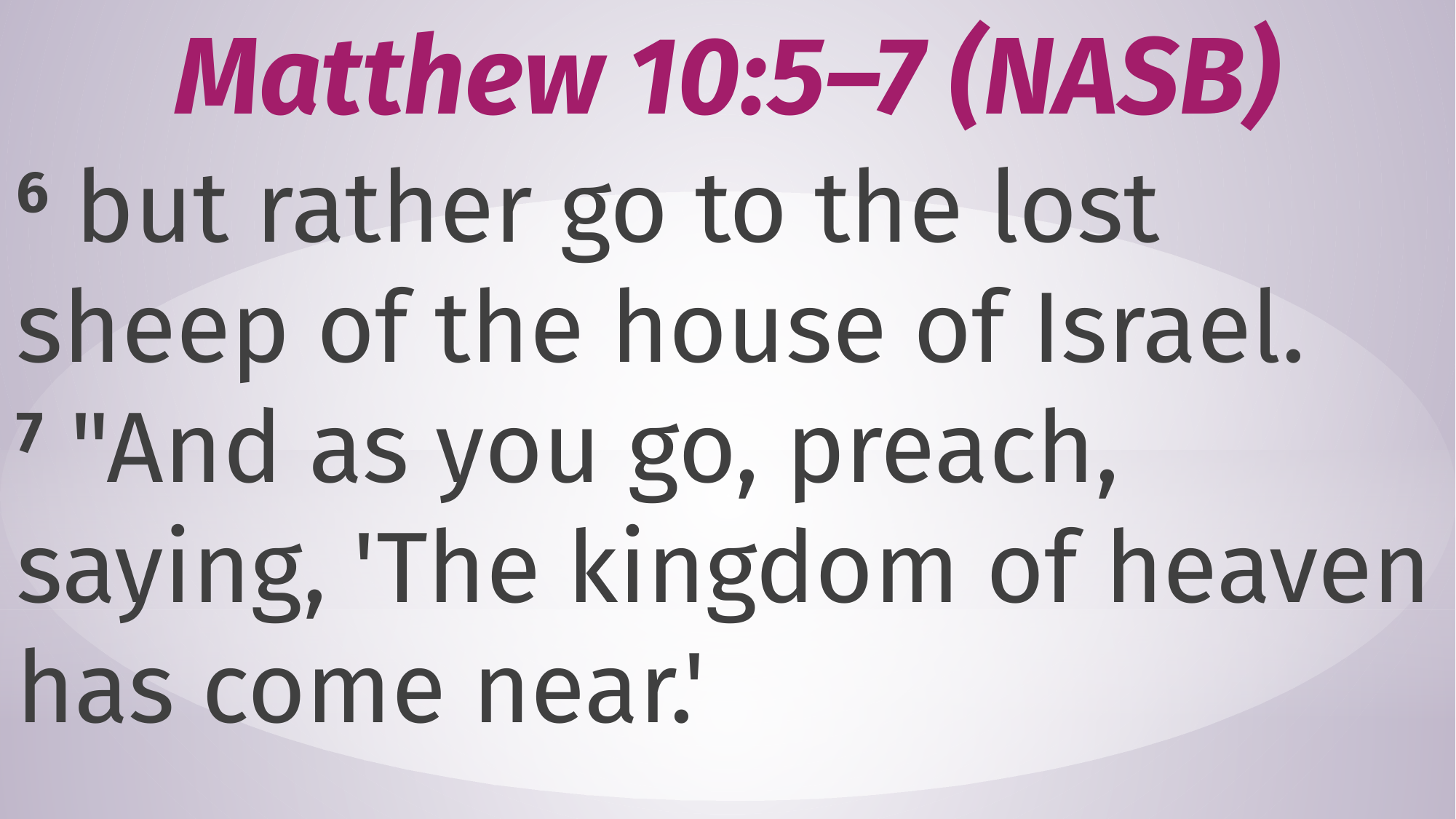

# Matthew 10:5–7 (NASB)
6 but rather go to the lost sheep of the house of Israel. 7 "And as you go, preach, saying, 'The kingdom of heaven has come near.'